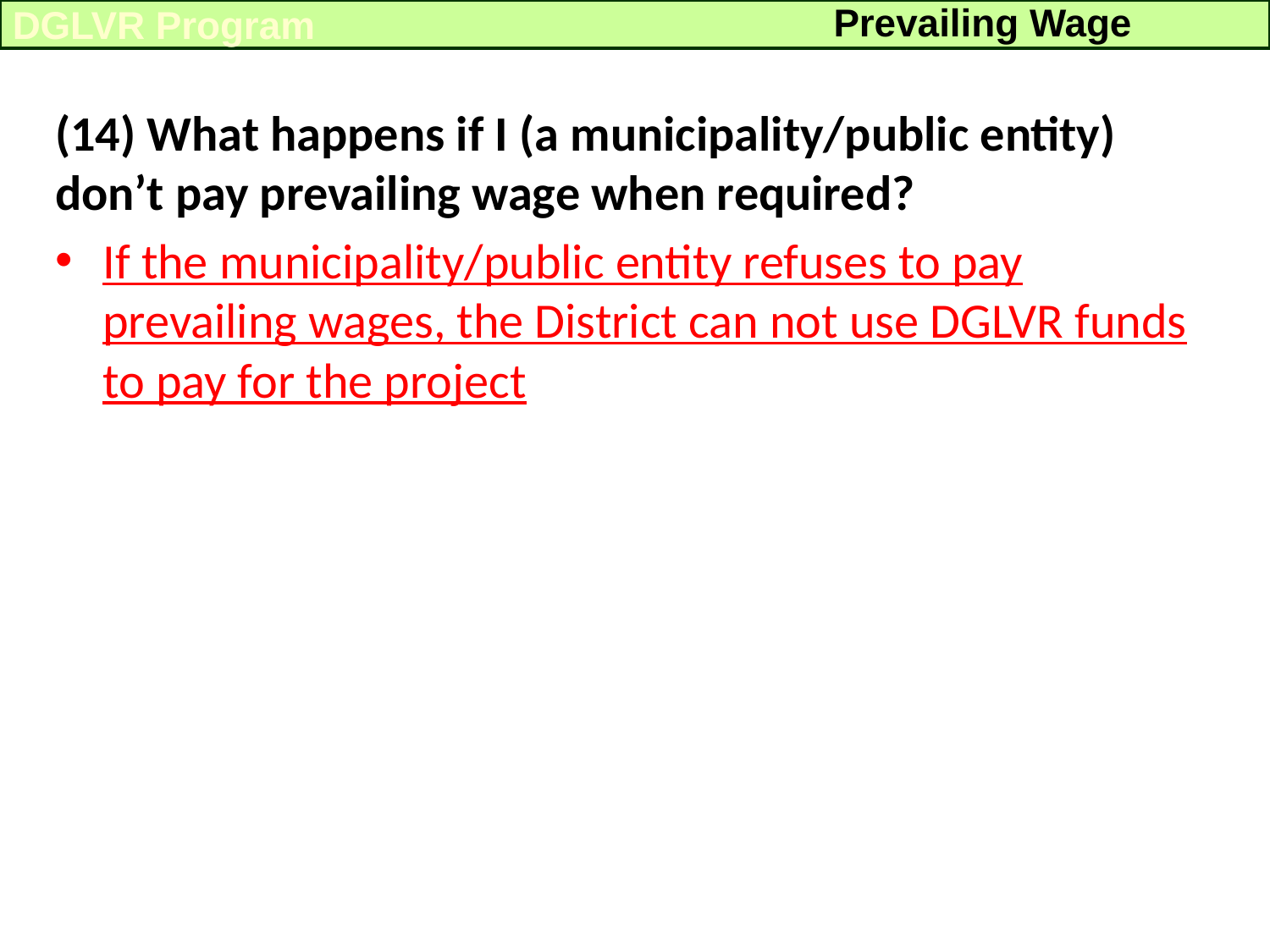

Prevailing Wage
DGLVR Program

(14) What happens if I (a municipality/public entity) don’t pay prevailing wage when required?
If the municipality/public entity refuses to pay prevailing wages, the District can not use DGLVR funds to pay for the project